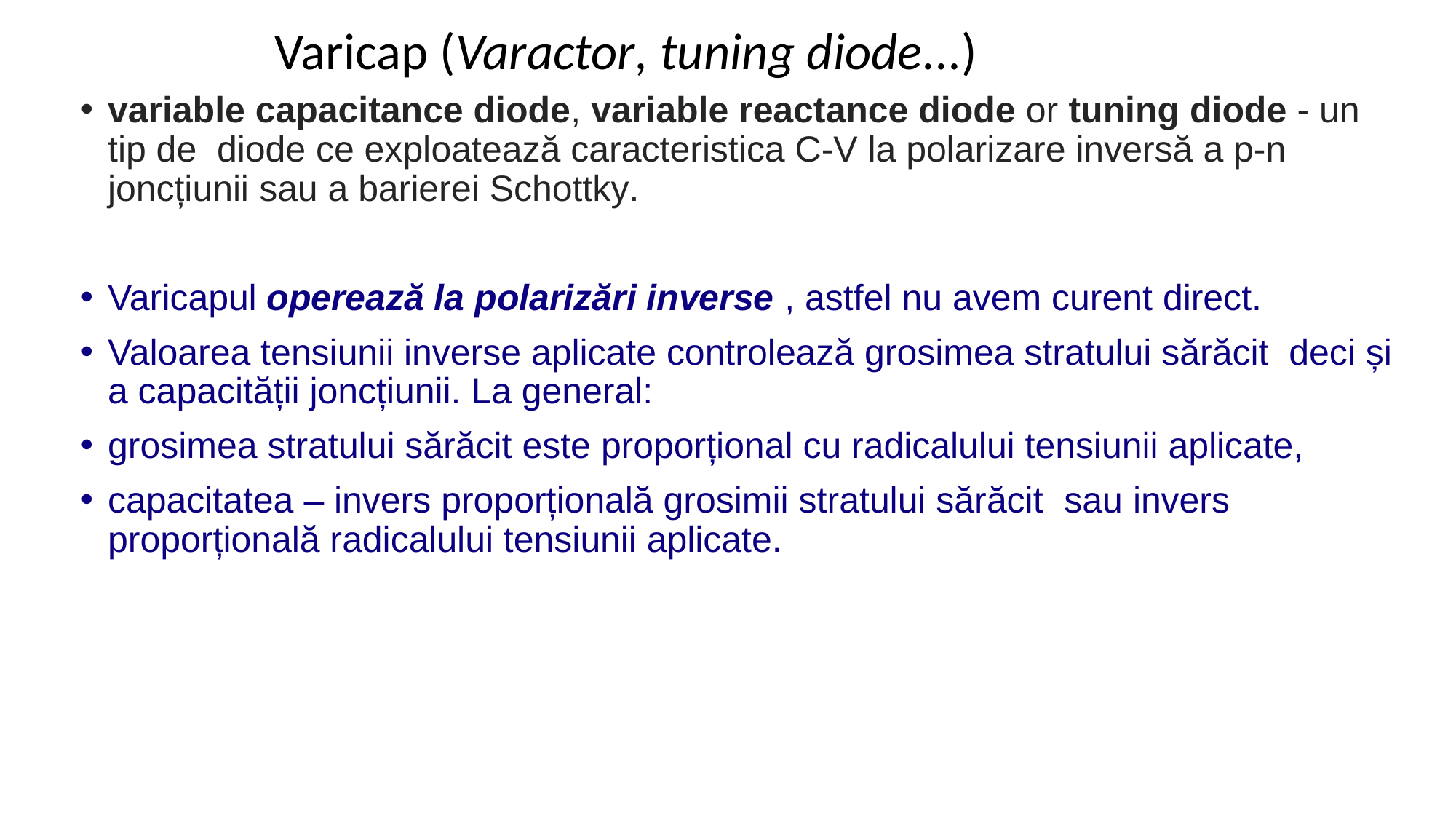

# Varicap (Varactor, tuning diode...)
variable capacitance diode, variable reactance diode or tuning diode - un tip de  diode ce exploatează caracteristica C-V la polarizare inversă a p-n joncțiunii sau a barierei Schottky.

Varicapul operează la polarizări inverse , astfel nu avem curent direct.
Valoarea tensiunii inverse aplicate controlează grosimea stratului sărăcit  deci și a capacității joncțiunii. La general:
grosimea stratului sărăcit este proporțional cu radicalului tensiunii aplicate,
capacitatea – invers proporțională grosimii stratului sărăcit  sau invers proporțională radicalului tensiunii aplicate.